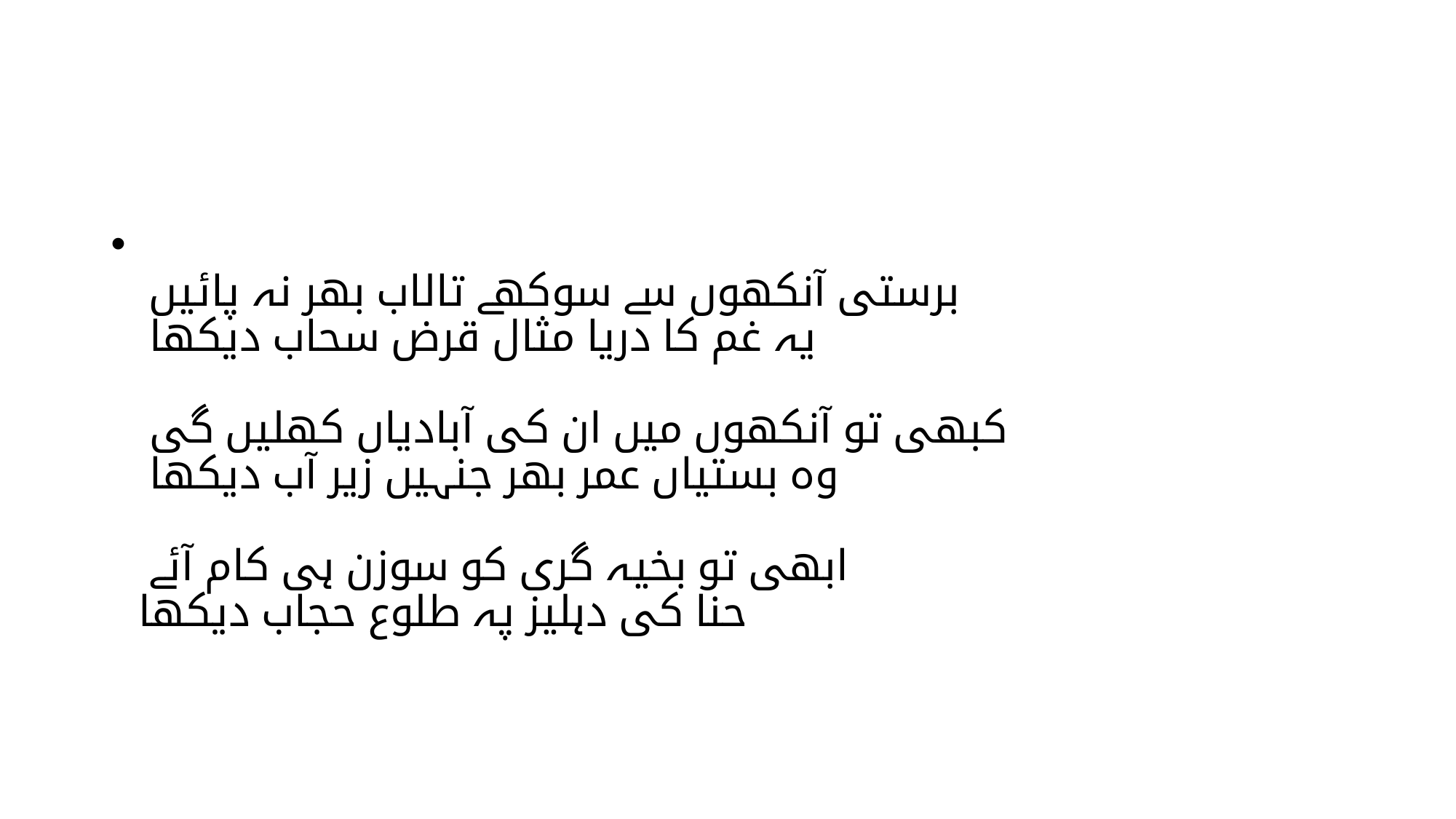

#
برستی آنکھوں سے سوکھے تالاب بھر نہ پائیں
یہ غم کا دریا مثال قرض سحاب دیکھا
کبھی تو آنکھوں میں ان کی آبادیاں کھلیں گی
وہ بستیاں عمر بھر جنہیں زیر آب دیکھا
ابھی تو بخیہ گری کو سوزن ہی کام آئے
حنا کی دہلیز پہ طلوع حجاب دیکھا